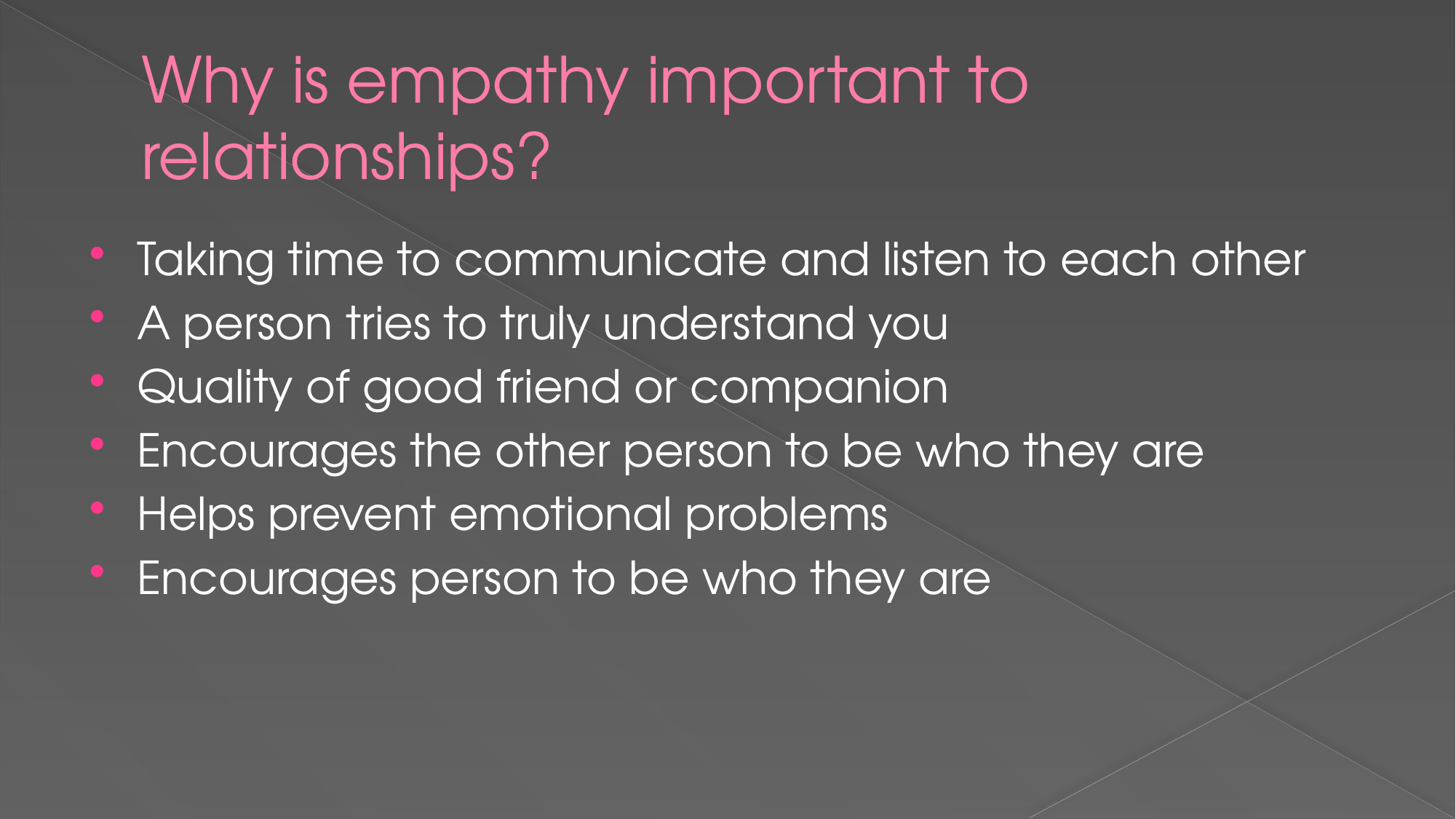

# Why is empathy important to relationships?
Taking time to communicate and listen to each other
A person tries to truly understand you
Quality of good friend or companion
Encourages the other person to be who they are
Helps prevent emotional problems
Encourages person to be who they are